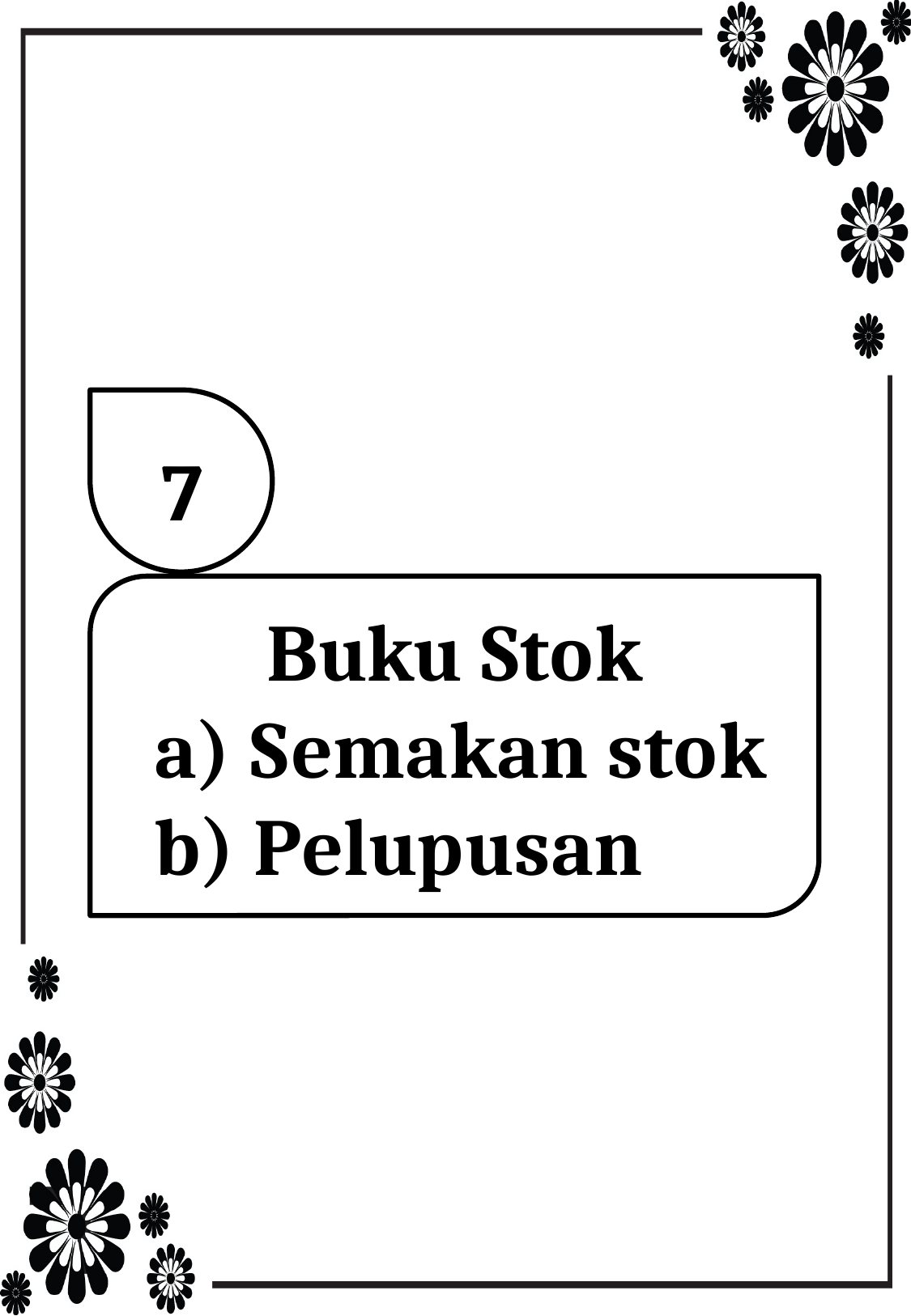

7
Buku Stok
  a) Semakan stok
  b) Pelupusan